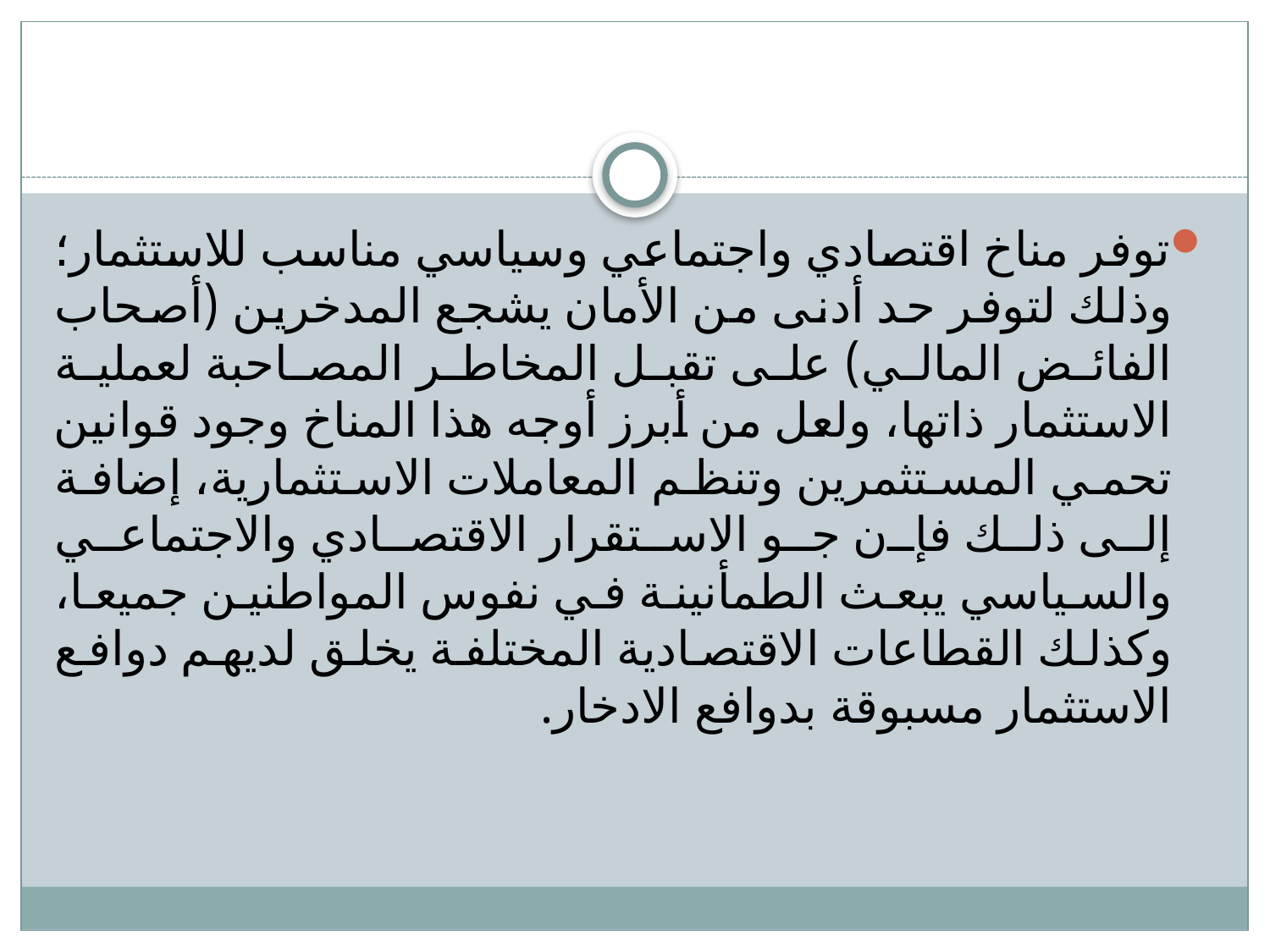

#
توفر مناخ اقتصادي واجتماعي وسياسي مناسب للاستثمار؛ وذلك لتوفر حد أدنى من الأمان يشجع المدخرين (أصحاب الفائض المالي) على تقبل المخاطر المصاحبة لعملية الاستثمار ذاتها، ولعل من أبرز أوجه هذا المناخ وجود قوانين تحمي المستثمرين وتنظم المعاملات الاستثمارية، إضافة إلى ذلك فإن جو الاستقرار الاقتصادي والاجتماعي والسياسي يبعث الطمأنينة في نفوس المواطنين جميعا، وكذلك القطاعات الاقتصادية المختلفة يخلق لديهم دوافع الاستثمار مسبوقة بدوافع الادخار.